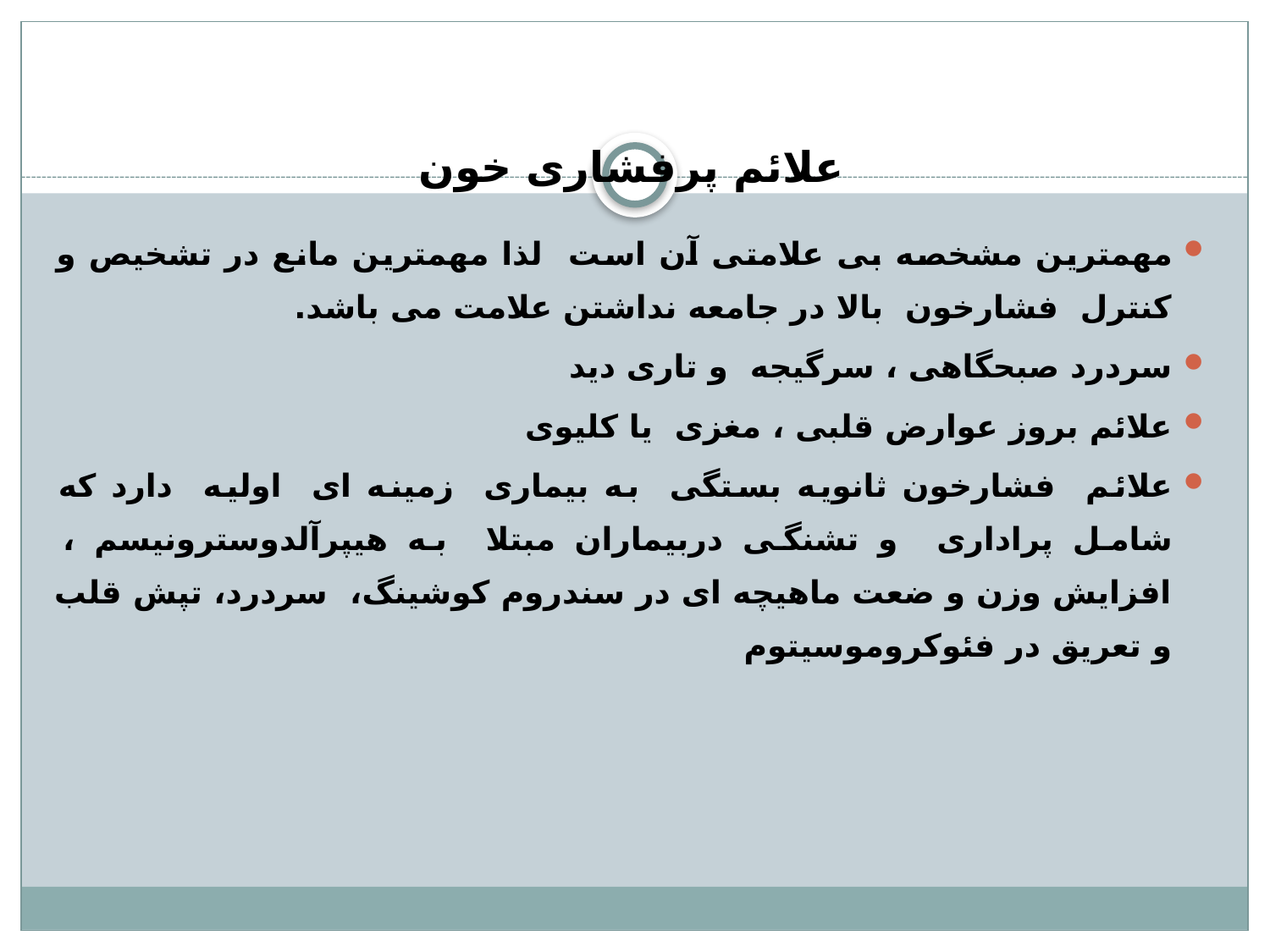

# علائم پرفشاری خون
مهمترین مشخصه بی علامتی آن است  لذا مهمترین مانع در تشخیص و کنترل  فشارخون  بالا در جامعه نداشتن علامت می باشد.
سردرد صبحگاهی ، سرگیجه  و تاری دید
علائم بروز عوارض قلبی ، مغزی  یا کلیوی
علائم  فشارخون ثانویه بستگی  به بیماری  زمینه ای  اولیه  دارد که شامل پراداری  و تشنگی دربیماران مبتلا  به هیپرآلدوسترونیسم ، افزایش وزن و ضعت ماهیچه ای در سندروم کوشینگ،  سردرد، تپش قلب و تعریق در فئوکروموسیتوم